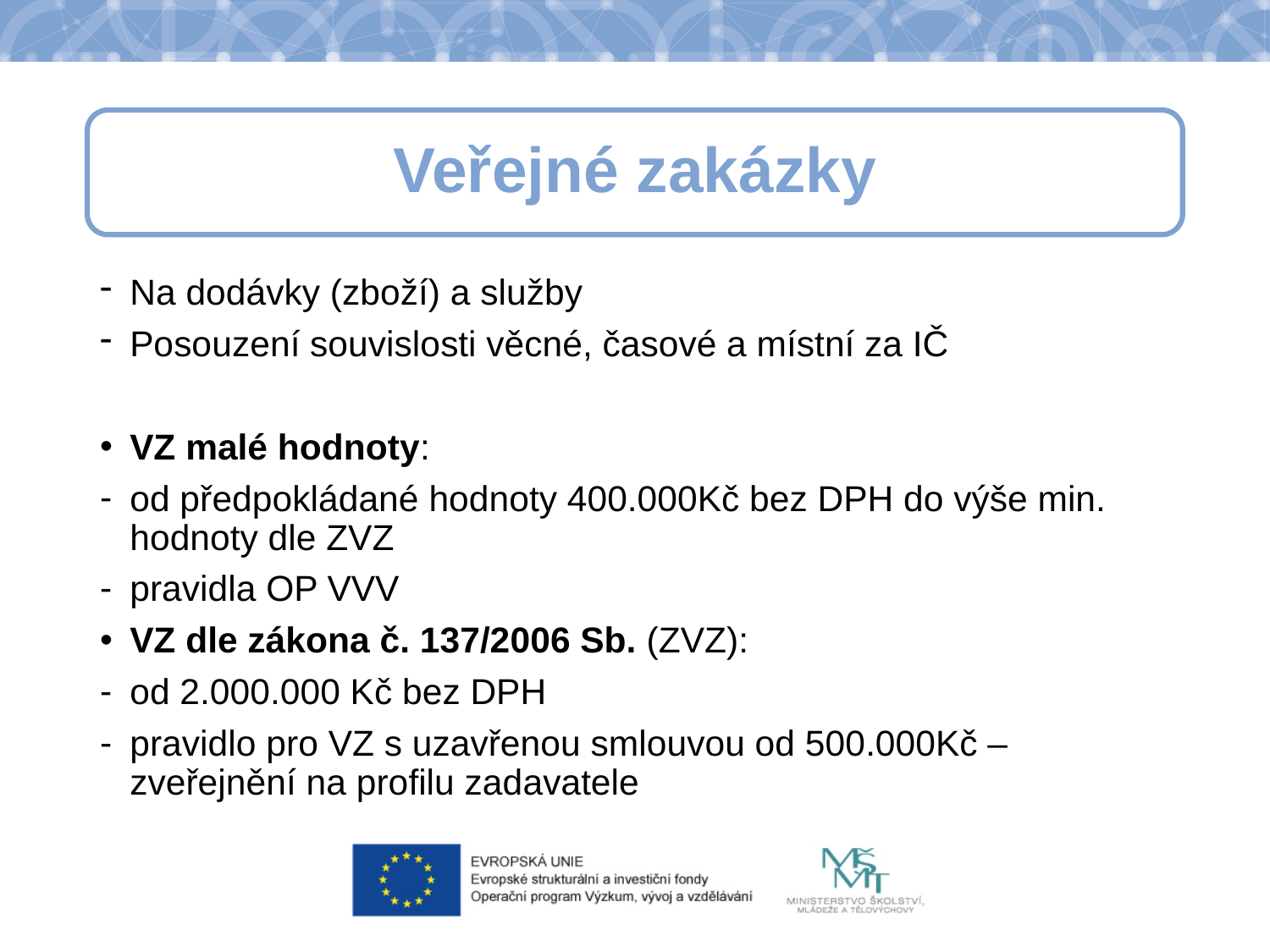

# Veřejné zakázky
Veřejné zakázky
Na dodávky (zboží) a služby
Posouzení souvislosti věcné, časové a místní za IČ

VZ malé hodnoty:
od předpokládané hodnoty 400.000Kč bez DPH do výše min. hodnoty dle ZVZ
pravidla OP VVV
VZ dle zákona č. 137/2006 Sb. (ZVZ):
od 2.000.000 Kč bez DPH
pravidlo pro VZ s uzavřenou smlouvou od 500.000Kč – zveřejnění na profilu zadavatele